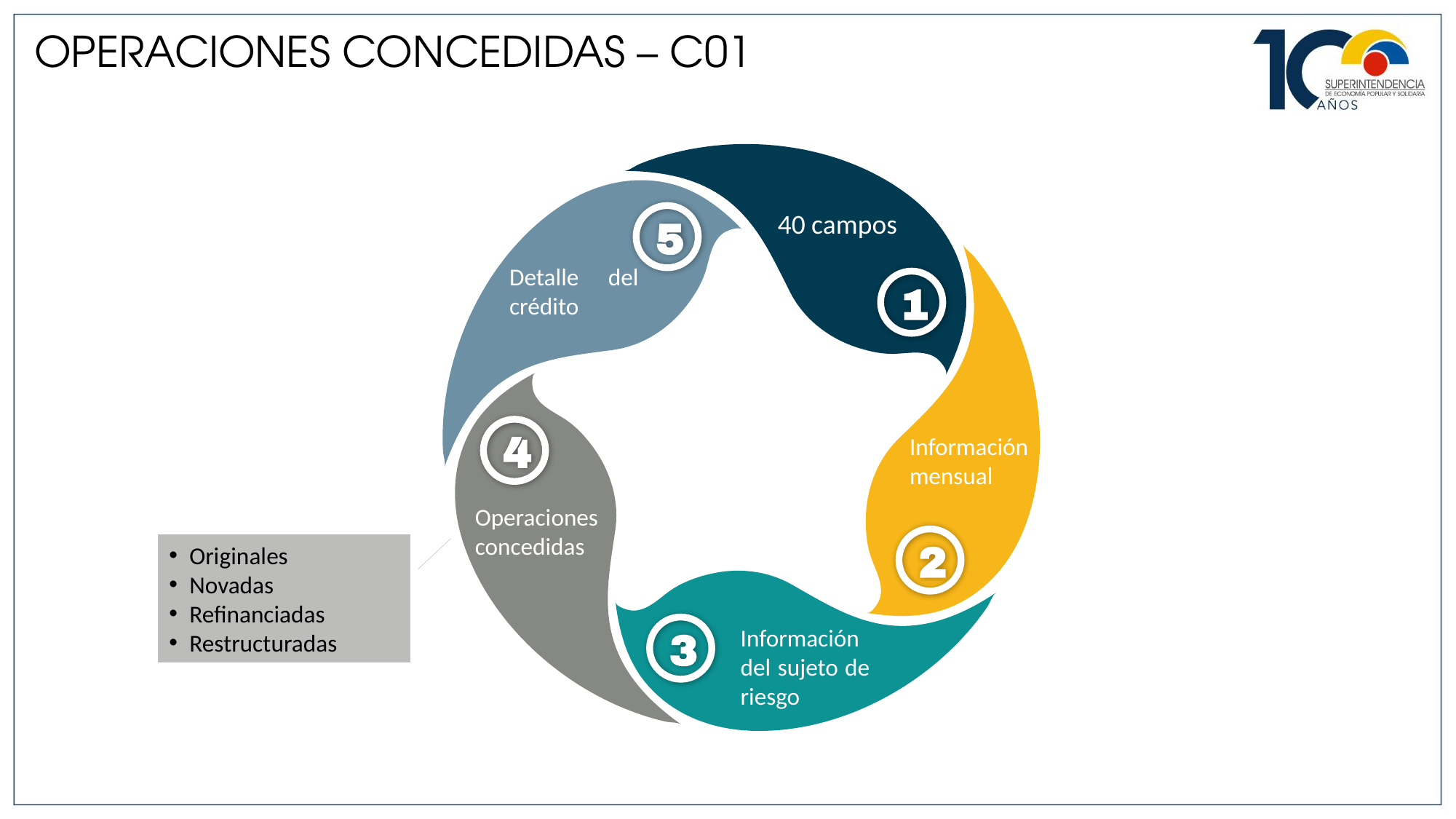

OPERACIONES CONCEDIDAS – C01

40 campos
5

Detalle del crédito
1

4
Información mensual
Operaciones concedidas
2
Originales
Novadas
Refinanciadas
Restructuradas

3
Información del sujeto de riesgo